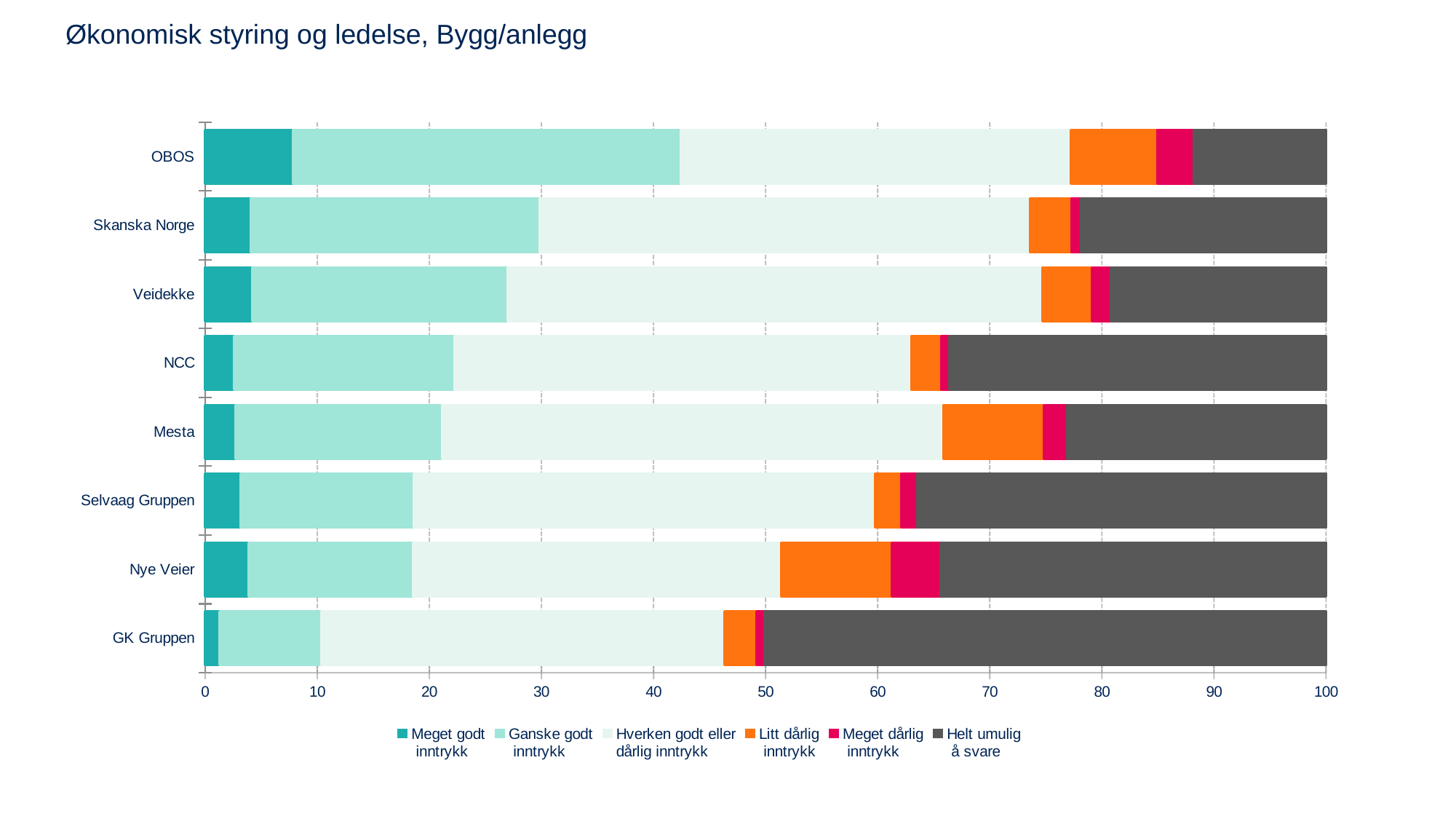

# Økonomisk styring og ledelse, Bygg/anlegg

### Chart

| Category | Meget godt
 inntrykk | Ganske godt
 inntrykk | Hverken godt eller
dårlig inntrykk | Litt dårlig
 inntrykk | Meget dårlig
 inntrykk | Helt umulig
 å svare |
|---|---|---|---|---|---|---|
| GK Gruppen | 1.330089 | 9.052352 | 35.99495 | 2.860002 | 0.704492 | 50.05811 |
| Nye Veier | 3.930805 | 14.62924 | 32.85509 | 9.898438 | 4.3071078 | 34.37931 |
| Selvaag Gruppen | 3.17651 | 15.466665 | 41.14163 | 2.371531 | 1.4107352 | 36.43293 |
| Mesta | 2.728701 | 18.444181 | 44.71708 | 8.956659 | 2.0923939 | 23.06098 |
| NCC | 2.627307 | 19.615902 | 40.76697 | 2.707091 | 0.7285174 | 33.55422 |
| Veidekke | 4.21458 | 22.810439 | 47.67988 | 4.45902 | 1.6770944 | 19.15899 |
| Skanska Norge | 4.067399 | 25.788889 | 43.73817 | 3.698898 | 0.8828332 | 21.82381 |
| OBOS | 7.842773 | 34.595271 | 34.84037 | 7.698094 | 3.2837387 | 11.73975 |